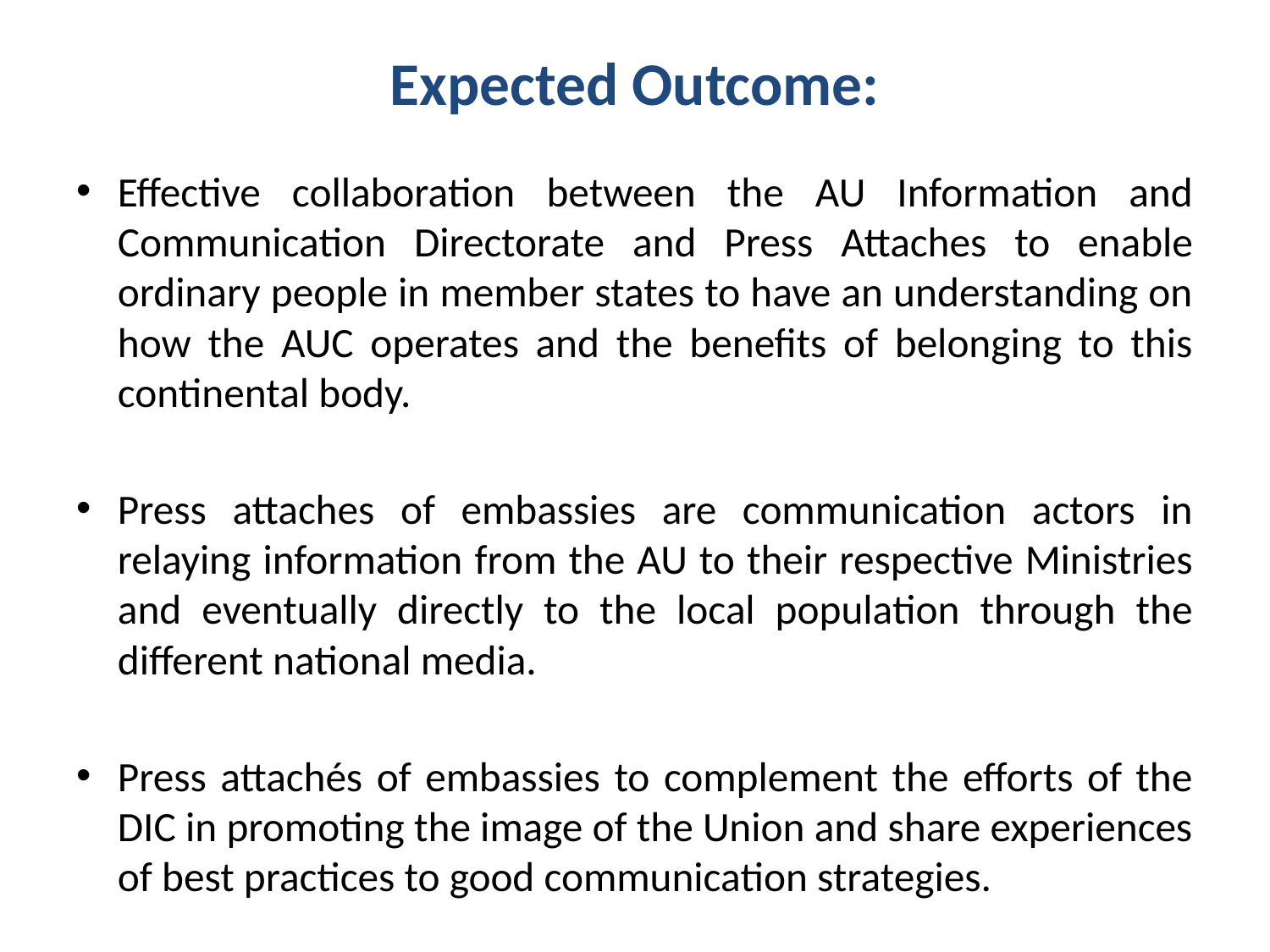

# Expected Outcome:
Effective collaboration between the AU Information and Communication Directorate and Press Attaches to enable ordinary people in member states to have an understanding on how the AUC operates and the benefits of belonging to this continental body.

Press attaches of embassies are communication actors in relaying information from the AU to their respective Ministries and eventually directly to the local population through the different national media.

Press attachés of embassies to complement the efforts of the DIC in promoting the image of the Union and share experiences of best practices to good communication strategies.